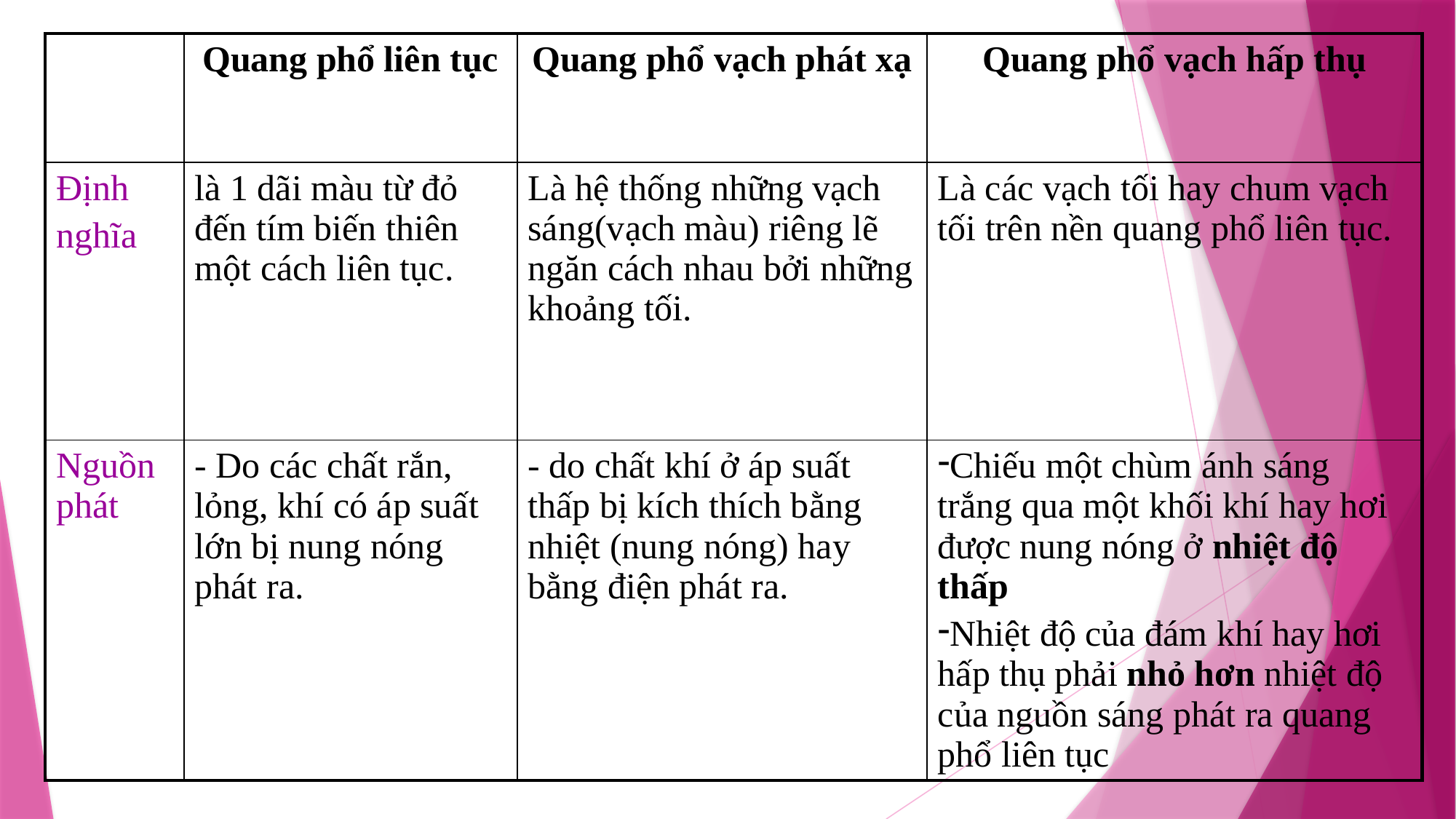

|  | Quang phổ liên tục | Quang phổ vạch phát xạ | Quang phổ vạch hấp thụ |
| --- | --- | --- | --- |
| Định nghĩa | là 1 dãi màu từ đỏ đến tím biến thiên một cách liên tục. | Là hệ thống những vạch sáng(vạch màu) riêng lẽ ngăn cách nhau bởi những khoảng tối. | Là các vạch tối hay chum vạch tối trên nền quang phổ liên tục. |
| Nguồn phát | - Do các chất rắn, lỏng, khí có áp suất lớn bị nung nóng phát ra. | - do chất khí ở áp suất thấp bị kích thích bằng nhiệt (nung nóng) hay bằng điện phát ra. | Chiếu một chùm ánh sáng trắng qua một khối khí hay hơi được nung nóng ở nhiệt độ thấp Nhiệt độ của đám khí hay hơi hấp thụ phải nhỏ hơn nhiệt độ của nguồn sáng phát ra quang phổ liên tục |